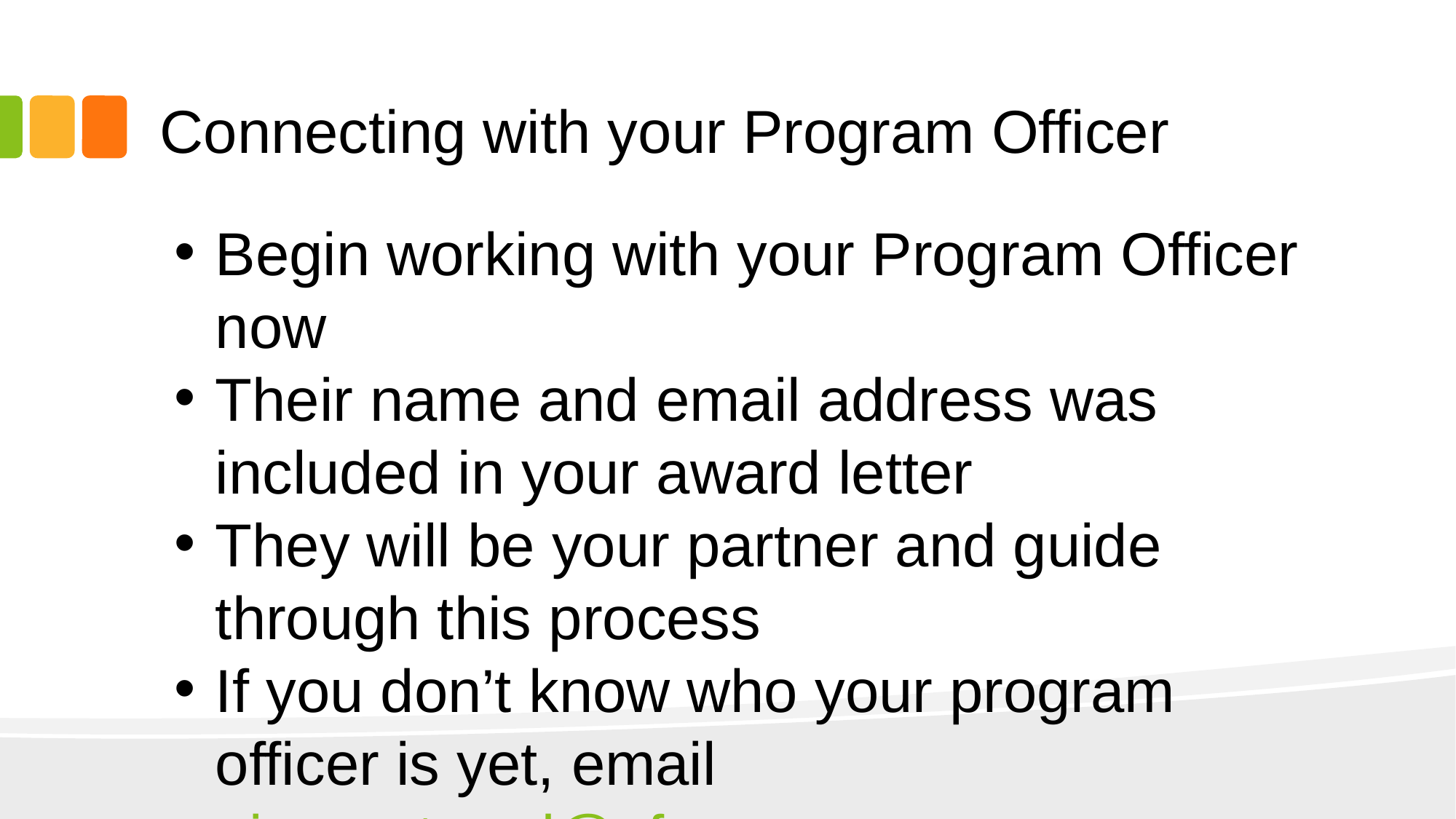

# Connecting with your Program Officer
Begin working with your Program Officer now
Their name and email address was included in your award letter
They will be your partner and guide through this process
If you don’t know who your program officer is yet, email pierre.stroud@sfgov.org